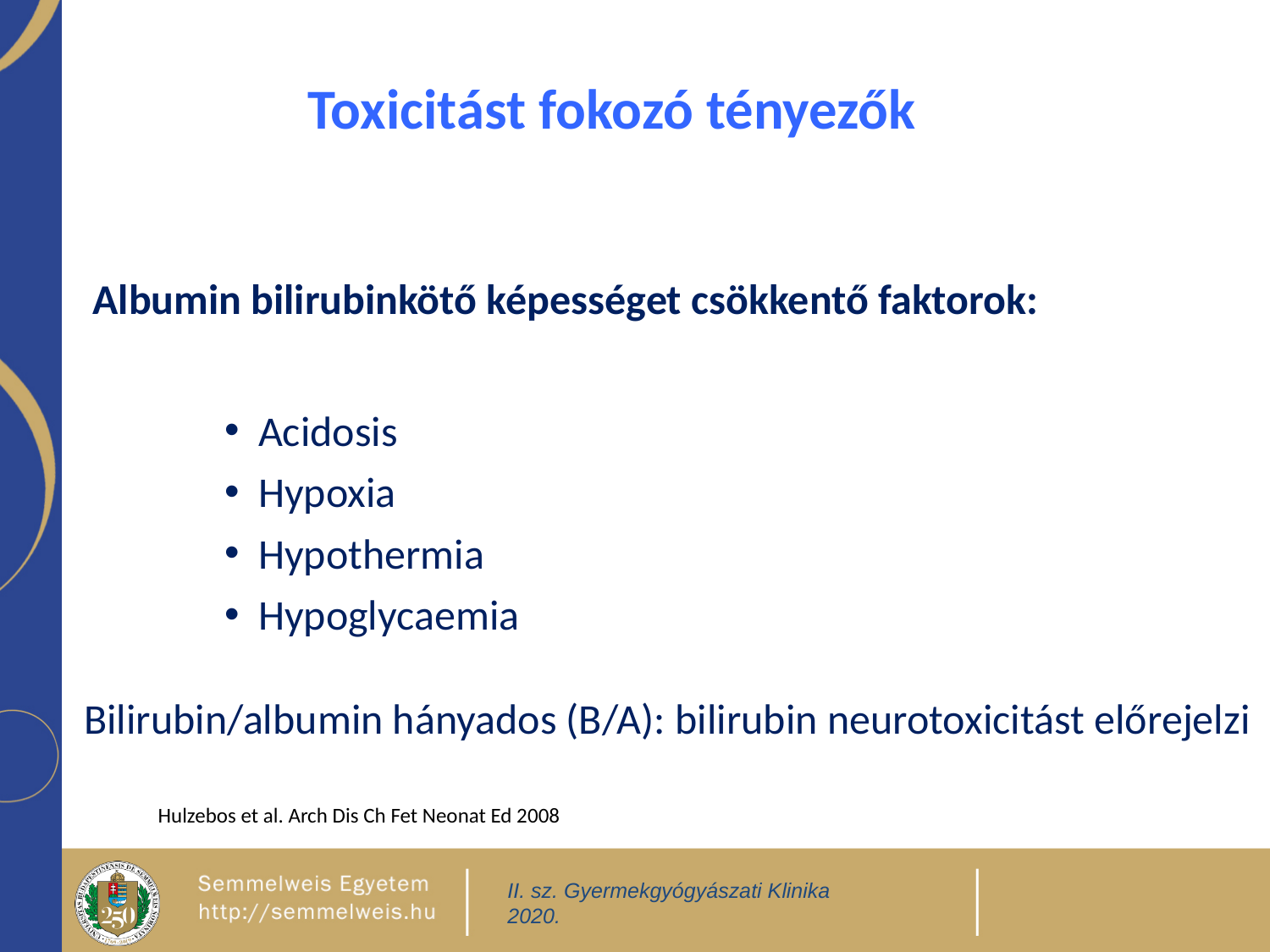

Toxicitást fokozó tényezők
Albumin bilirubinkötő képességet csökkentő faktorok:

  Acidosis
  Hypoxia
  Hypothermia
  Hypoglycaemia
Bilirubin/albumin hányados (B/A): bilirubin neurotoxicitást előrejelzi

Hulzebos et al. Arch Dis Ch Fet Neonat Ed 2008